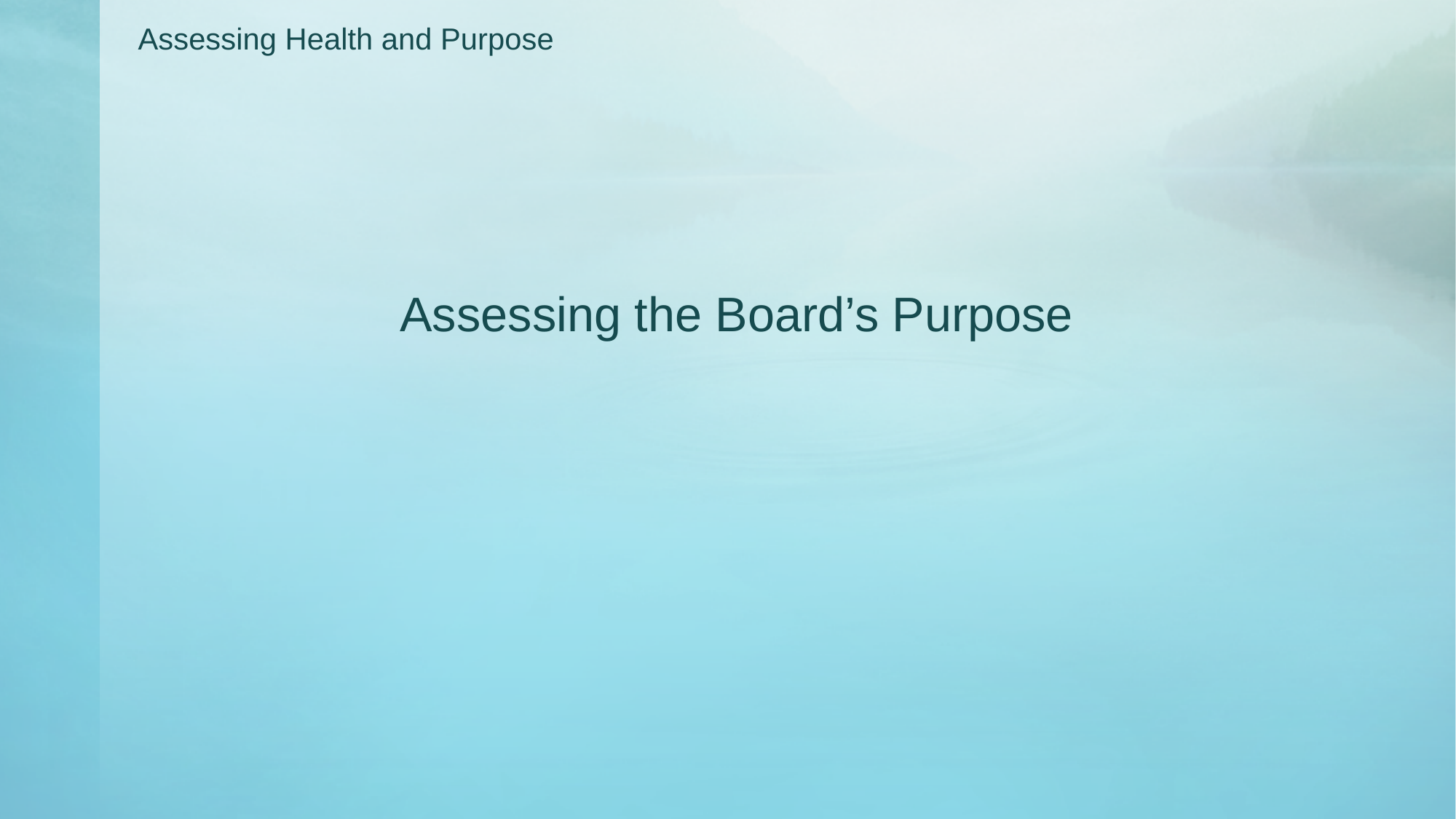

Assessing Health and Purpose
Assessing the Board’s Purpose